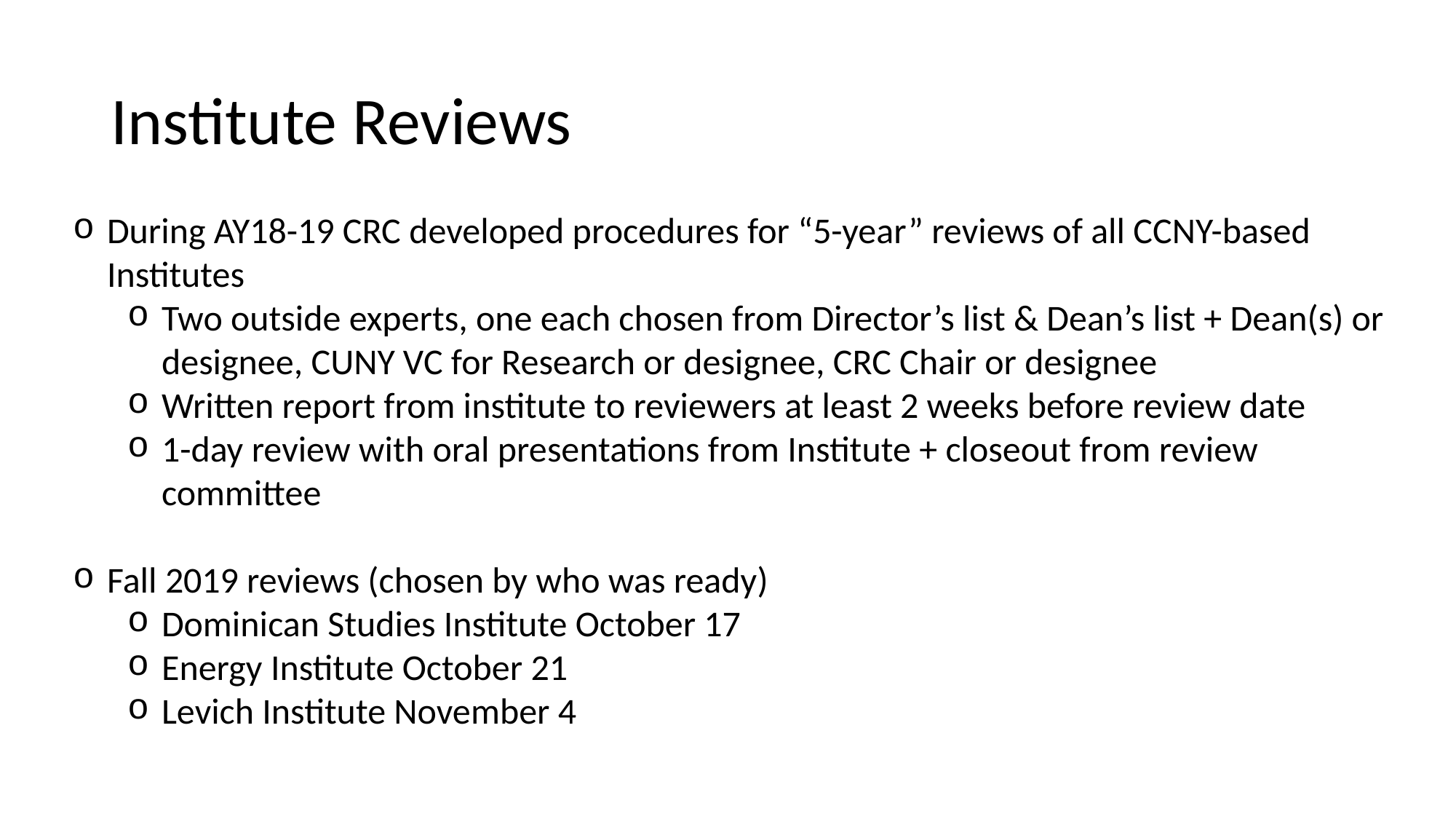

# Institute Reviews
During AY18-19 CRC developed procedures for “5-year” reviews of all CCNY-based Institutes
Two outside experts, one each chosen from Director’s list & Dean’s list + Dean(s) or designee, CUNY VC for Research or designee, CRC Chair or designee
Written report from institute to reviewers at least 2 weeks before review date
1-day review with oral presentations from Institute + closeout from review committee

Fall 2019 reviews (chosen by who was ready)
Dominican Studies Institute October 17
Energy Institute October 21
Levich Institute November 4